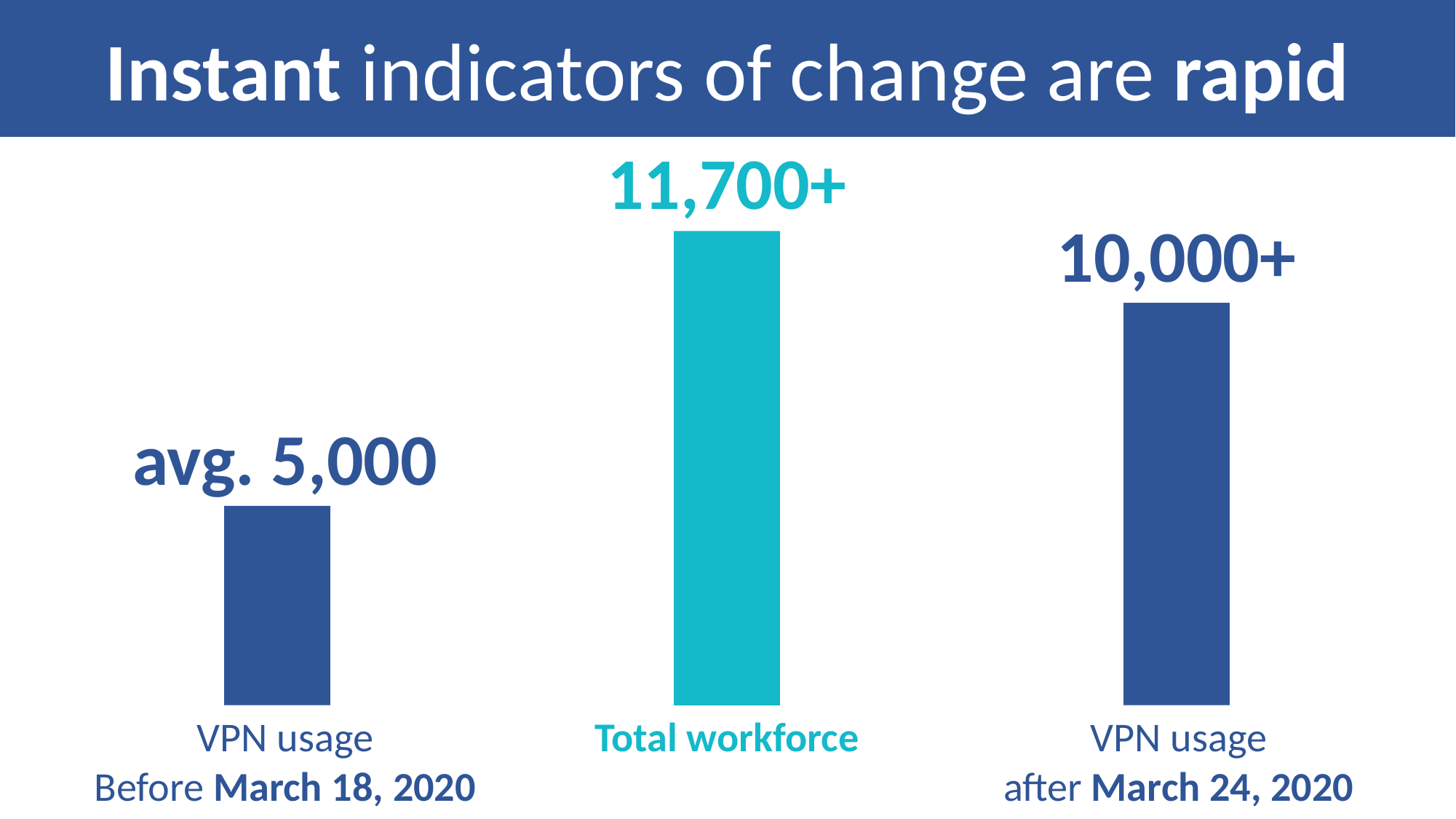

Instant indicators of change are rapid
11,700+
10,000+

avg. 5,000

VPN usage
Before March 18, 2020
Total workforce
VPN usage
after March 24, 2020